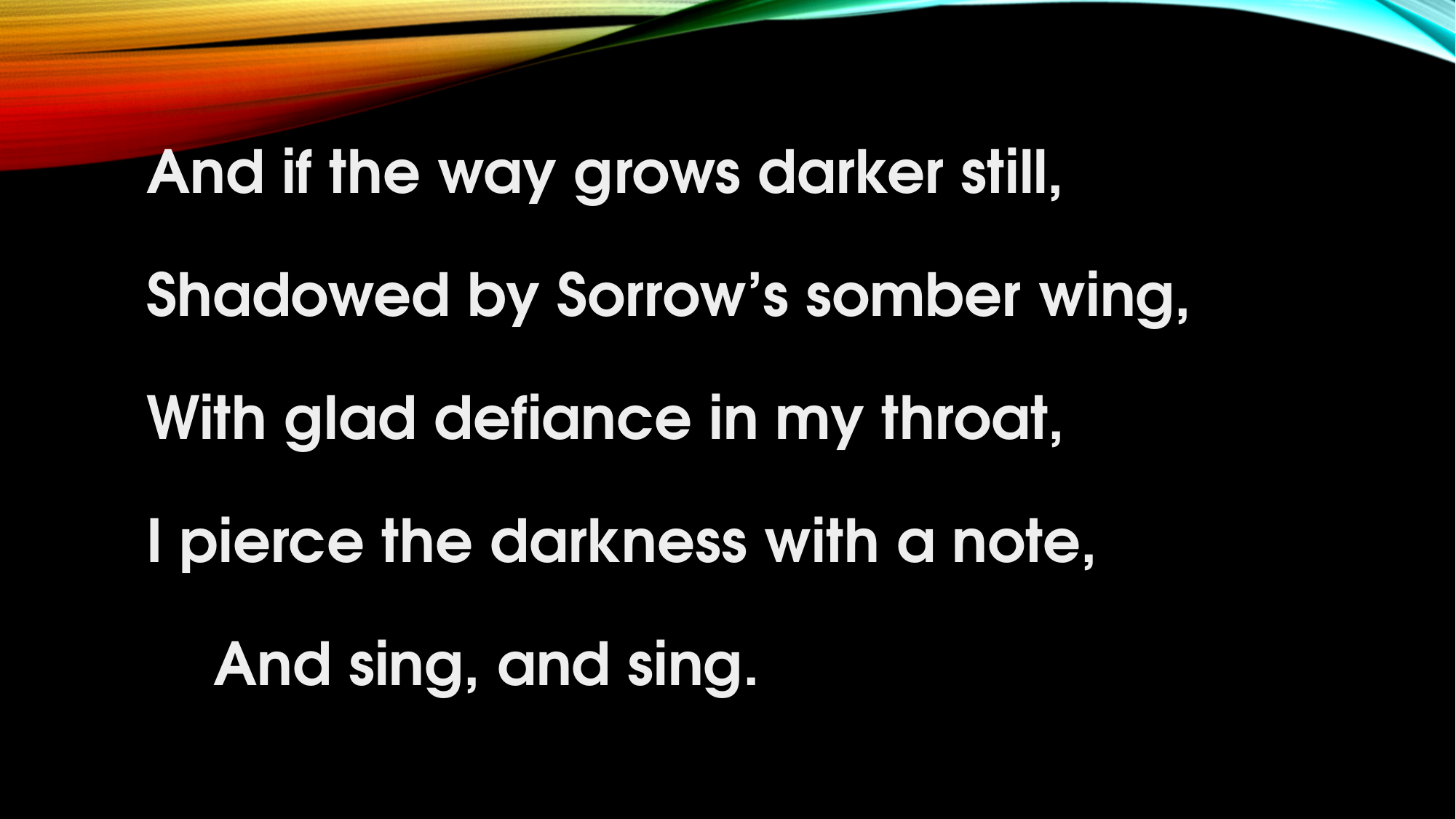

And if the way grows darker still,
Shadowed by Sorrow’s somber wing,
With glad defiance in my throat,
I pierce the darkness with a note,
    And sing, and sing.

#